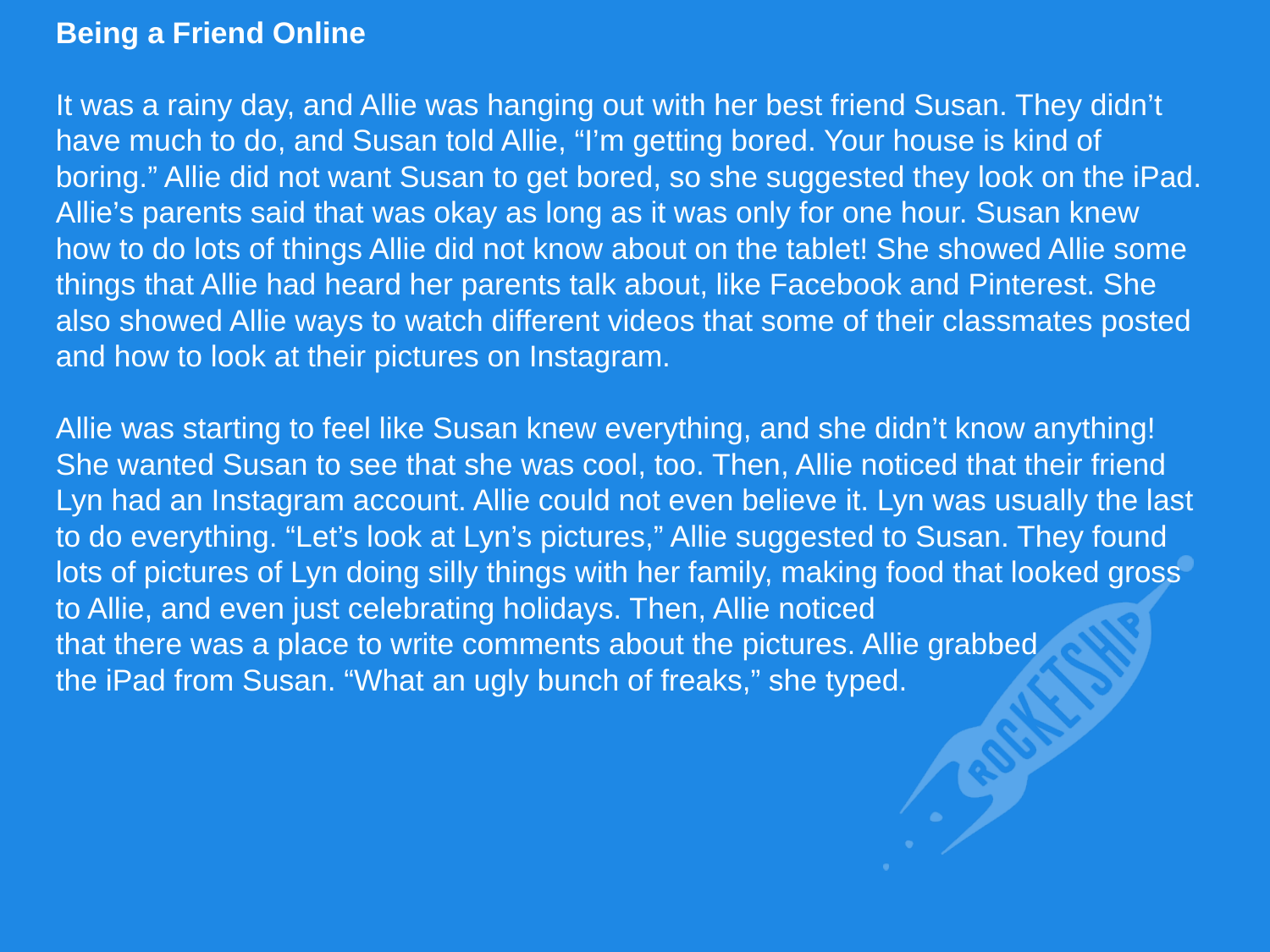

Being a Friend Online

It was a rainy day, and Allie was hanging out with her best friend Susan. They didn’t have much to do, and Susan told Allie, “I’m getting bored. Your house is kind of boring.” Allie did not want Susan to get bored, so she suggested they look on the iPad. Allie’s parents said that was okay as long as it was only for one hour. Susan knew how to do lots of things Allie did not know about on the tablet! She showed Allie some things that Allie had heard her parents talk about, like Facebook and Pinterest. She also showed Allie ways to watch different videos that some of their classmates posted and how to look at their pictures on Instagram.

Allie was starting to feel like Susan knew everything, and she didn’t know anything! She wanted Susan to see that she was cool, too. Then, Allie noticed that their friend Lyn had an Instagram account. Allie could not even believe it. Lyn was usually the last to do everything. “Let’s look at Lyn’s pictures,” Allie suggested to Susan. They found lots of pictures of Lyn doing silly things with her family, making food that looked gross to Allie, and even just celebrating holidays. Then, Allie noticed
that there was a place to write comments about the pictures. Allie grabbed
the iPad from Susan. “What an ugly bunch of freaks,” she typed.